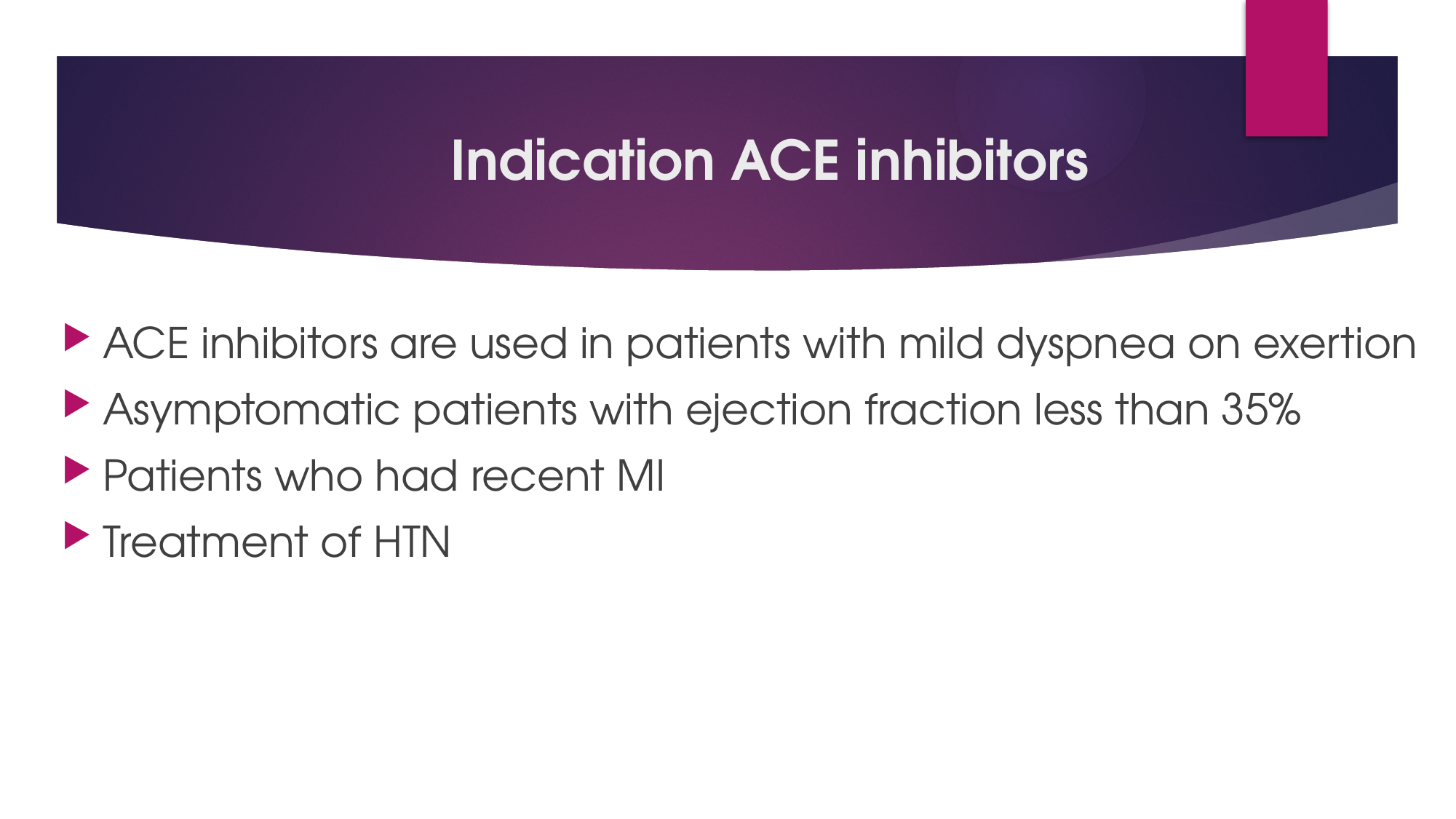

# Indication ACE inhibitors
ACE inhibitors are used in patients with mild dyspnea on exertion
Asymptomatic patients with ejection fraction less than 35%
Patients who had recent MI
Treatment of HTN